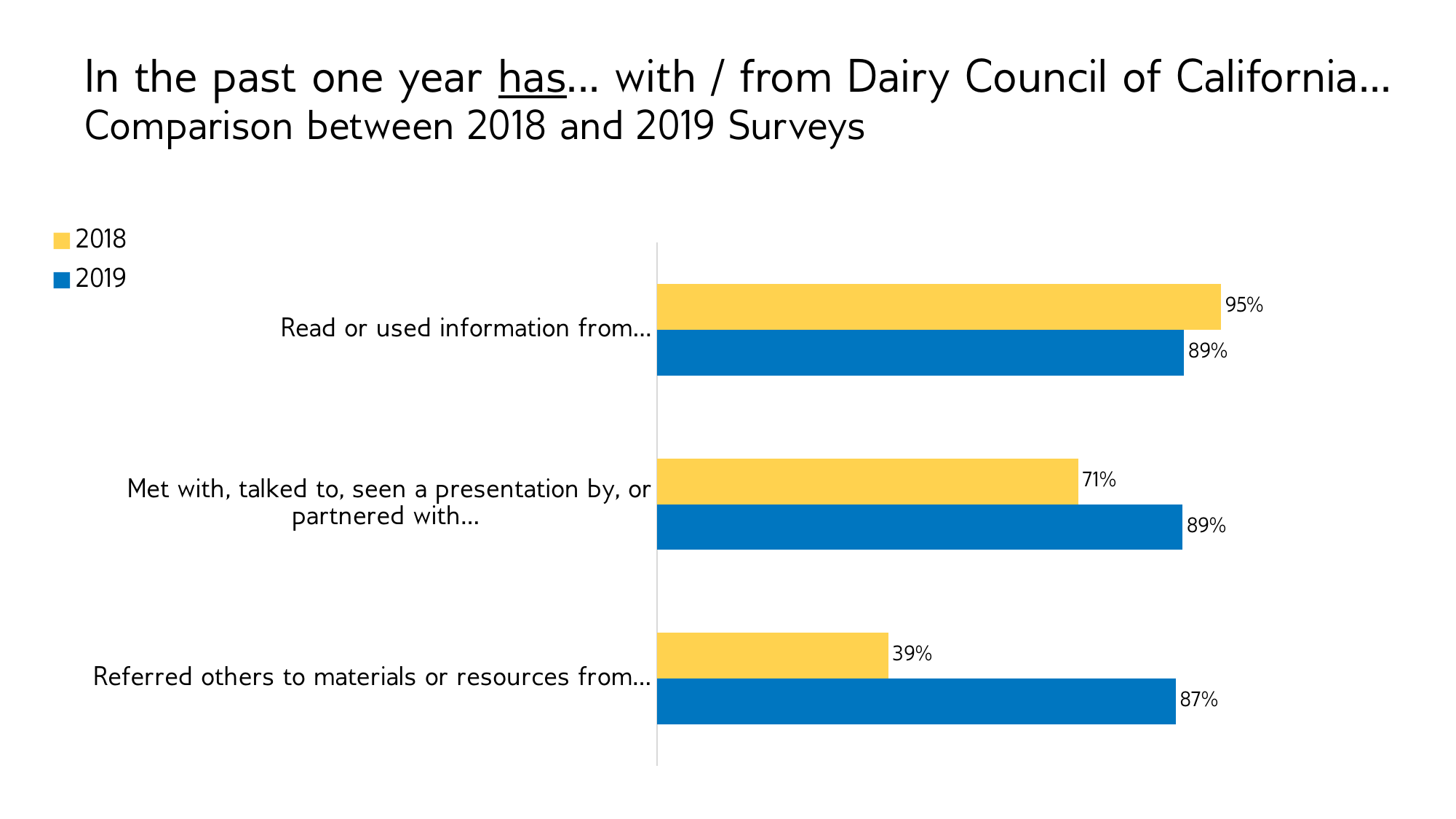

# In the past one year has... with / from Dairy Council of California... Comparison between 2018 and 2019 Surveys

### Chart

| Category | 2019 | 2018 |
|---|---|---|
| Referred others to materials or resources from… | 0.8735632183908046 | 0.39 |
|  Met with, talked to, seen a presentation by, or partnered with… | 0.8850574712643678 | 0.71 |
| Read or used information from… | 0.8876404494382022 | 0.95 |